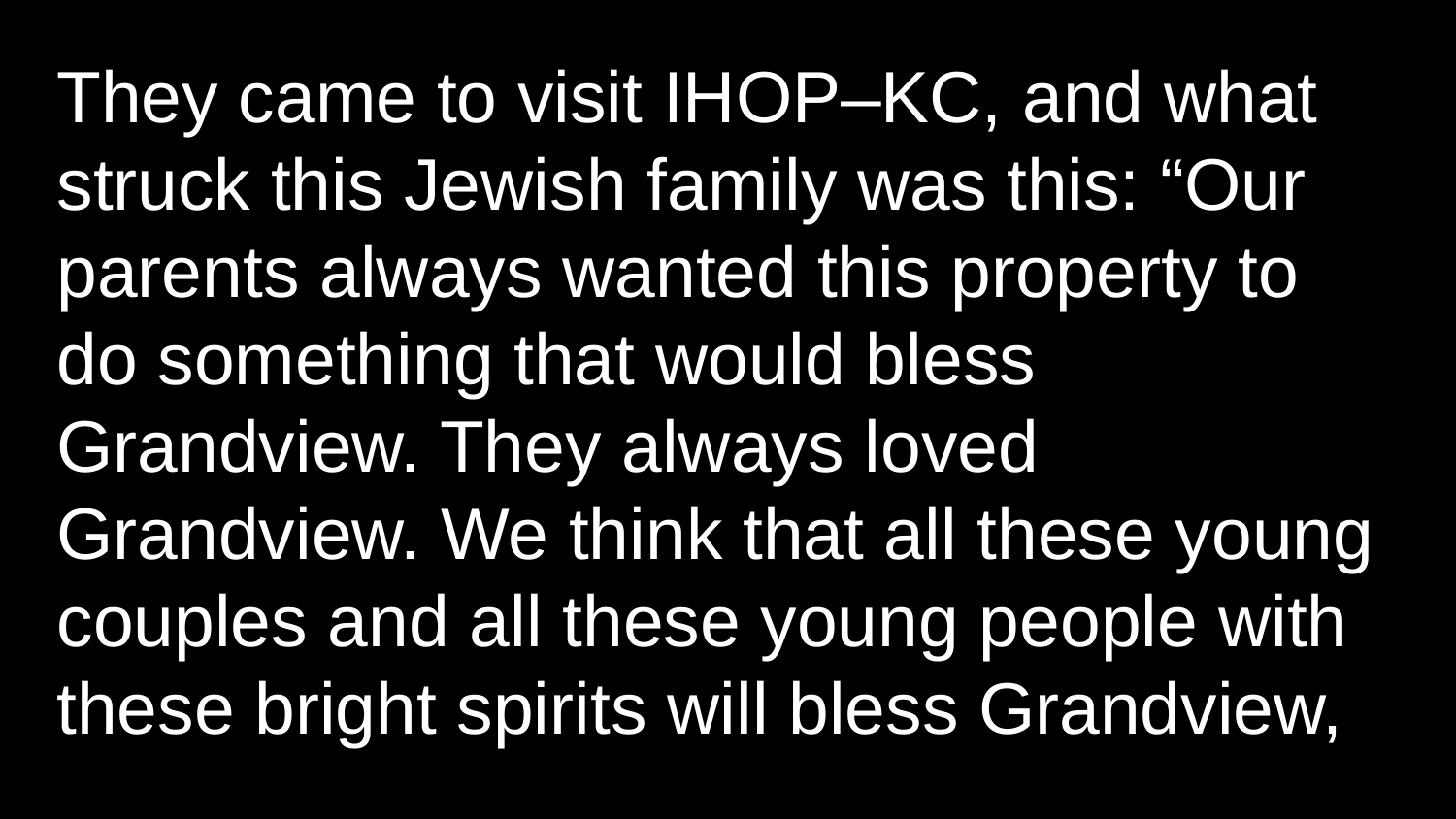

They came to visit IHOP–KC, and what struck this Jewish family was this: “Our parents always wanted this property to do something that would bless Grandview. They always loved Grandview. We think that all these young couples and all these young people with these bright spirits will bless Grandview,